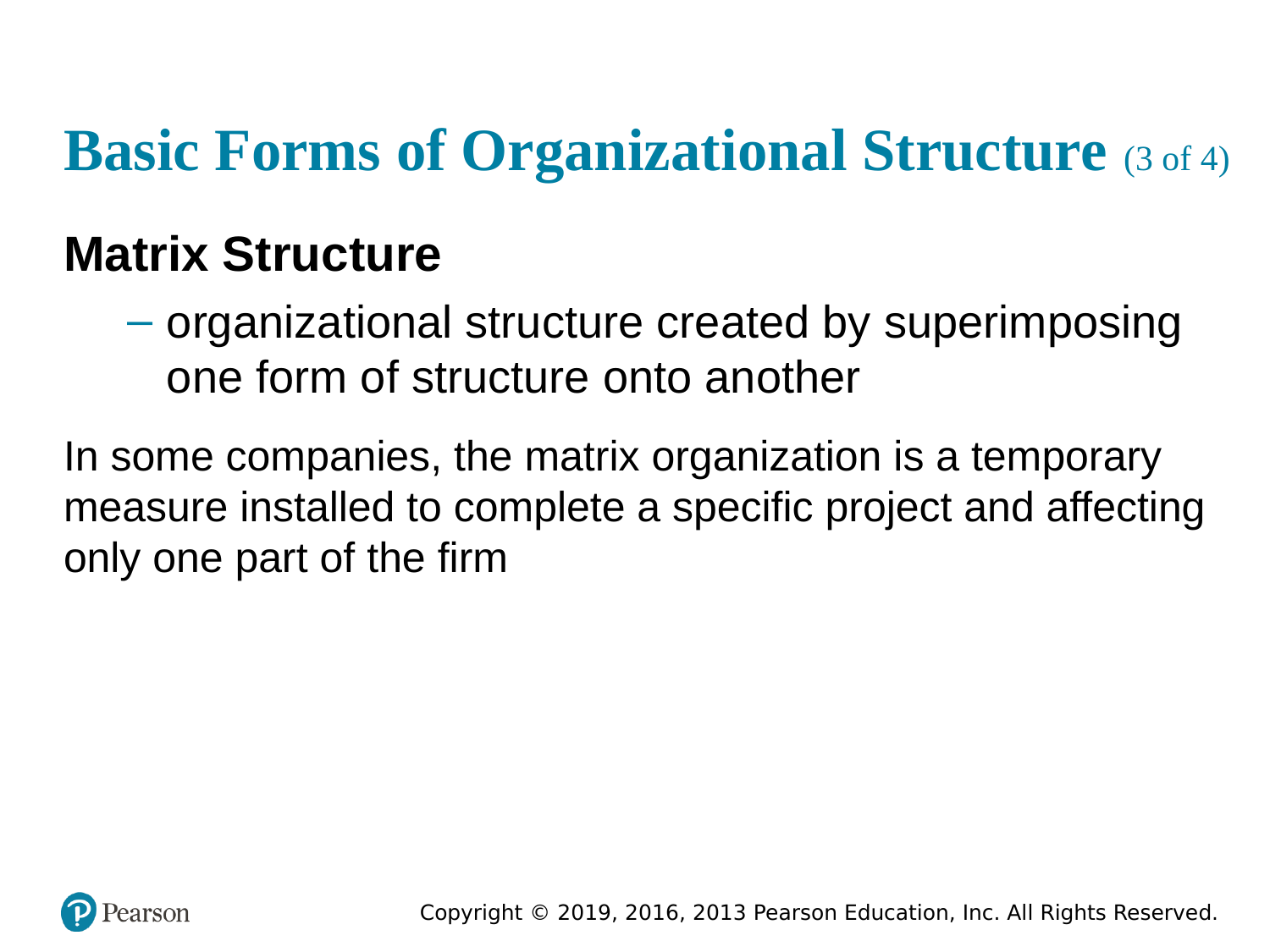

# Basic Forms of Organizational Structure (3 of 4)
Matrix Structure
organizational structure created by superimposing one form of structure onto another
In some companies, the matrix organization is a temporary measure installed to complete a specific project and affecting only one part of the firm